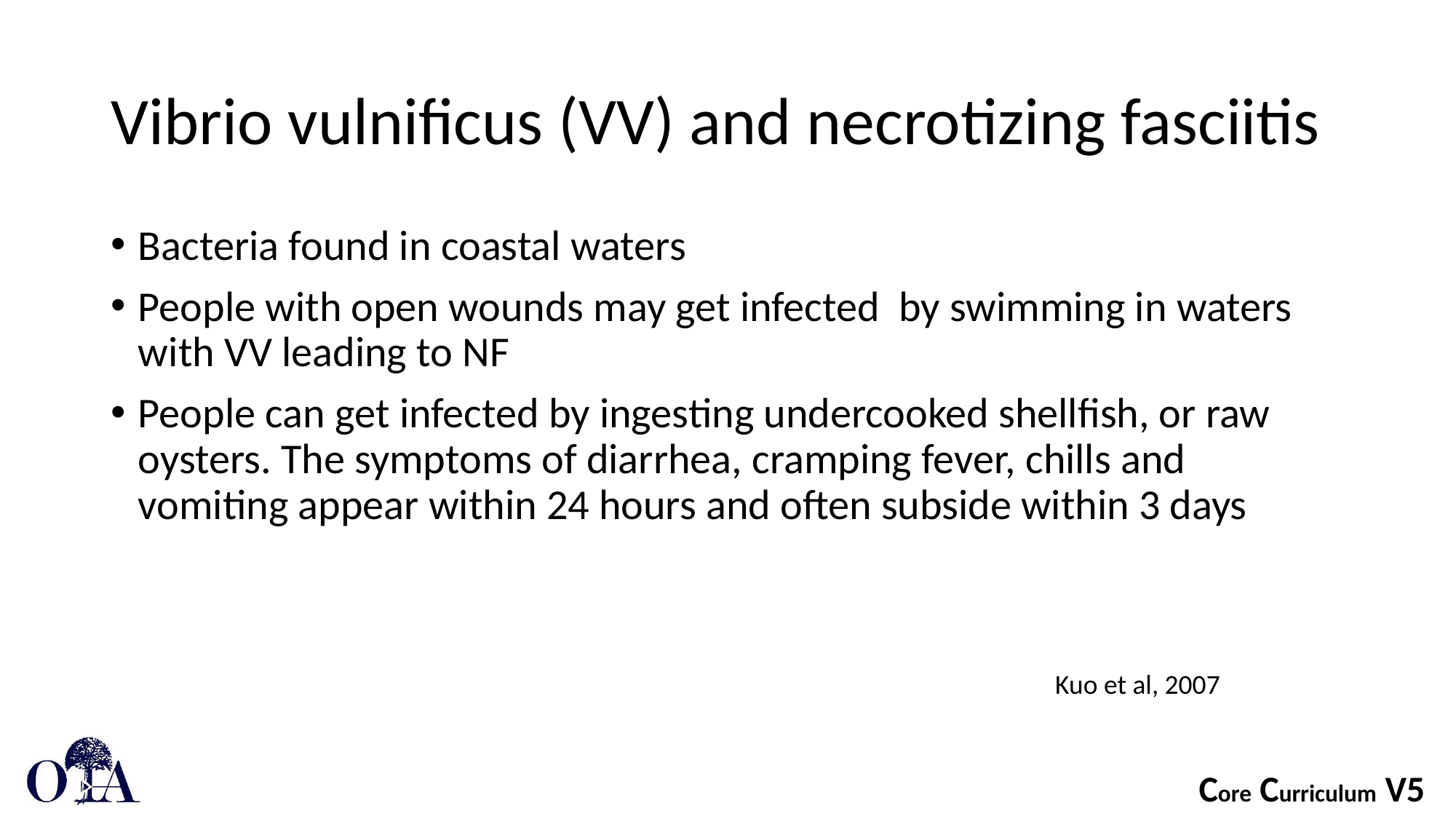

# Vibrio vulnificus (VV) and necrotizing fasciitis
Bacteria found in coastal waters
People with open wounds may get infected  by swimming in waters with VV leading to NF
People can get infected by ingesting undercooked shellfish, or raw oysters. The symptoms of diarrhea, cramping fever, chills and vomiting appear within 24 hours and often subside within 3 days
Kuo et al, 2007